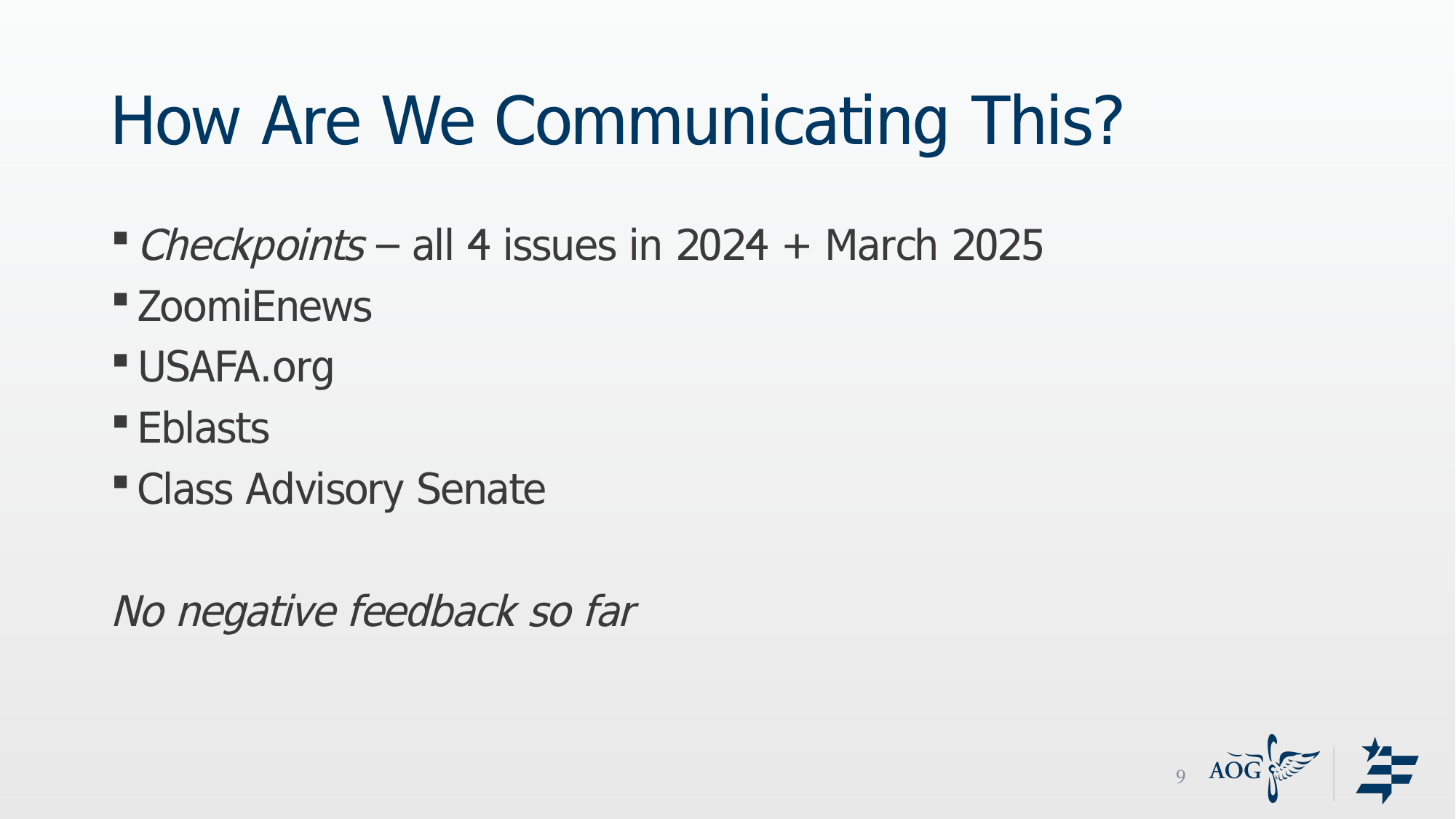

# How Are We Communicating This?
Checkpoints – all 4 issues in 2024 + March 2025
ZoomiEnews
USAFA.org
Eblasts
Class Advisory Senate

No negative feedback so far
9